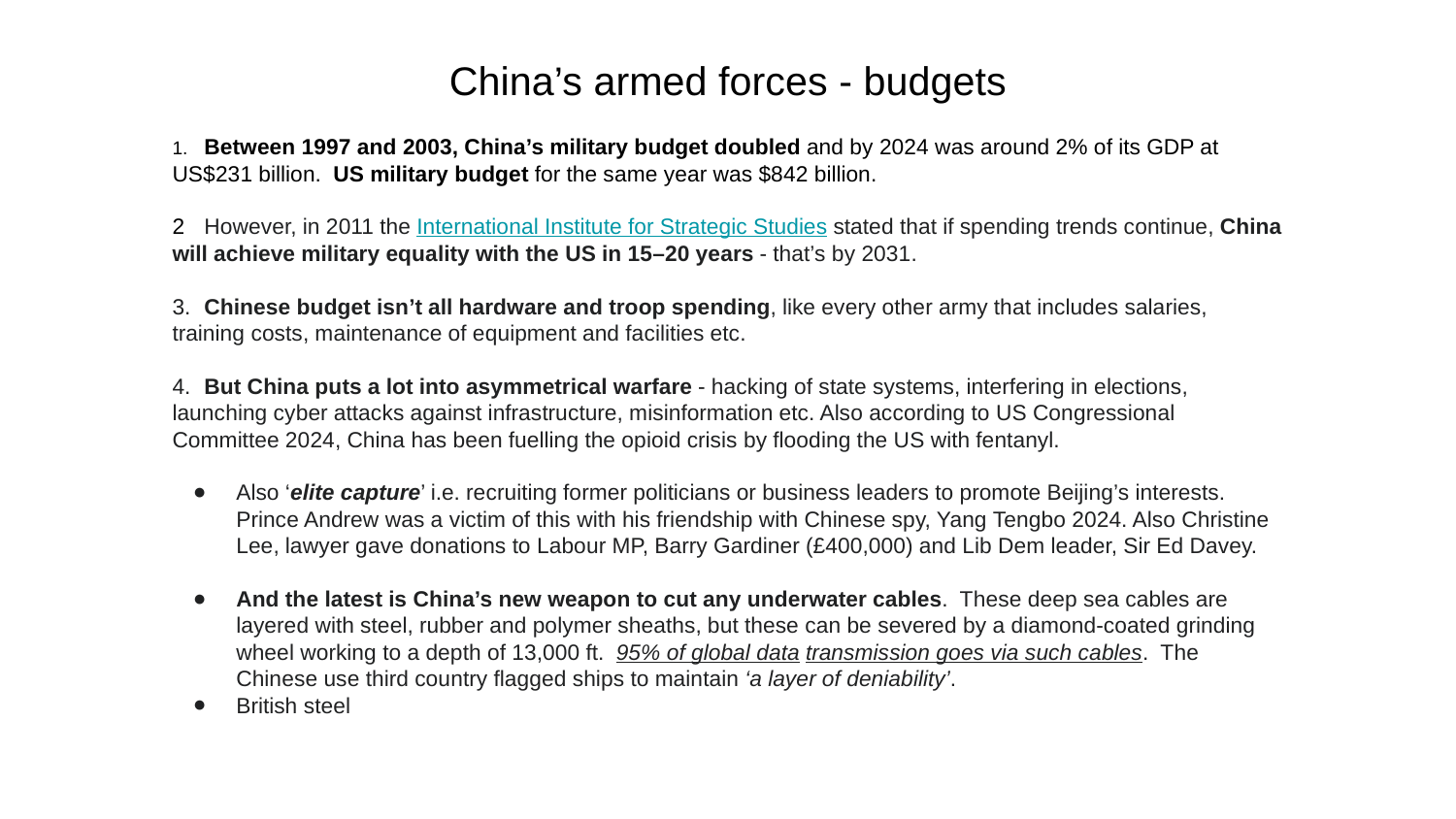

# China’s armed forces - budgets
1.	Between 1997 and 2003, China’s military budget doubled and by 2024 was around 2% of its GDP at US$231 billion.  US military budget for the same year was $842 billion.

2	However, in 2011 the International Institute for Strategic Studies stated that if spending trends continue, China will achieve military equality with the US in 15–20 years - that’s by 2031.

3.	Chinese budget isn’t all hardware and troop spending, like every other army that includes salaries, training costs, maintenance of equipment and facilities etc.

4.	But China puts a lot into asymmetrical warfare - hacking of state systems, interfering in elections, launching cyber attacks against infrastructure, misinformation etc. Also according to US Congressional Committee 2024, China has been fuelling the opioid crisis by flooding the US with fentanyl.

Also ‘elite capture’ i.e. recruiting former politicians or business leaders to promote Beijing’s interests.  Prince Andrew was a victim of this with his friendship with Chinese spy, Yang Tengbo 2024. Also Christine Lee, lawyer gave donations to Labour MP, Barry Gardiner (£400,000) and Lib Dem leader, Sir Ed Davey.

And the latest is China’s new weapon to cut any underwater cables.  These deep sea cables are layered with steel, rubber and polymer sheaths, but these can be severed by a diamond-coated grinding wheel working to a depth of 13,000 ft.  95% of global data transmission goes via such cables.  The Chinese use third country flagged ships to maintain ‘a layer of deniability’.
British steel